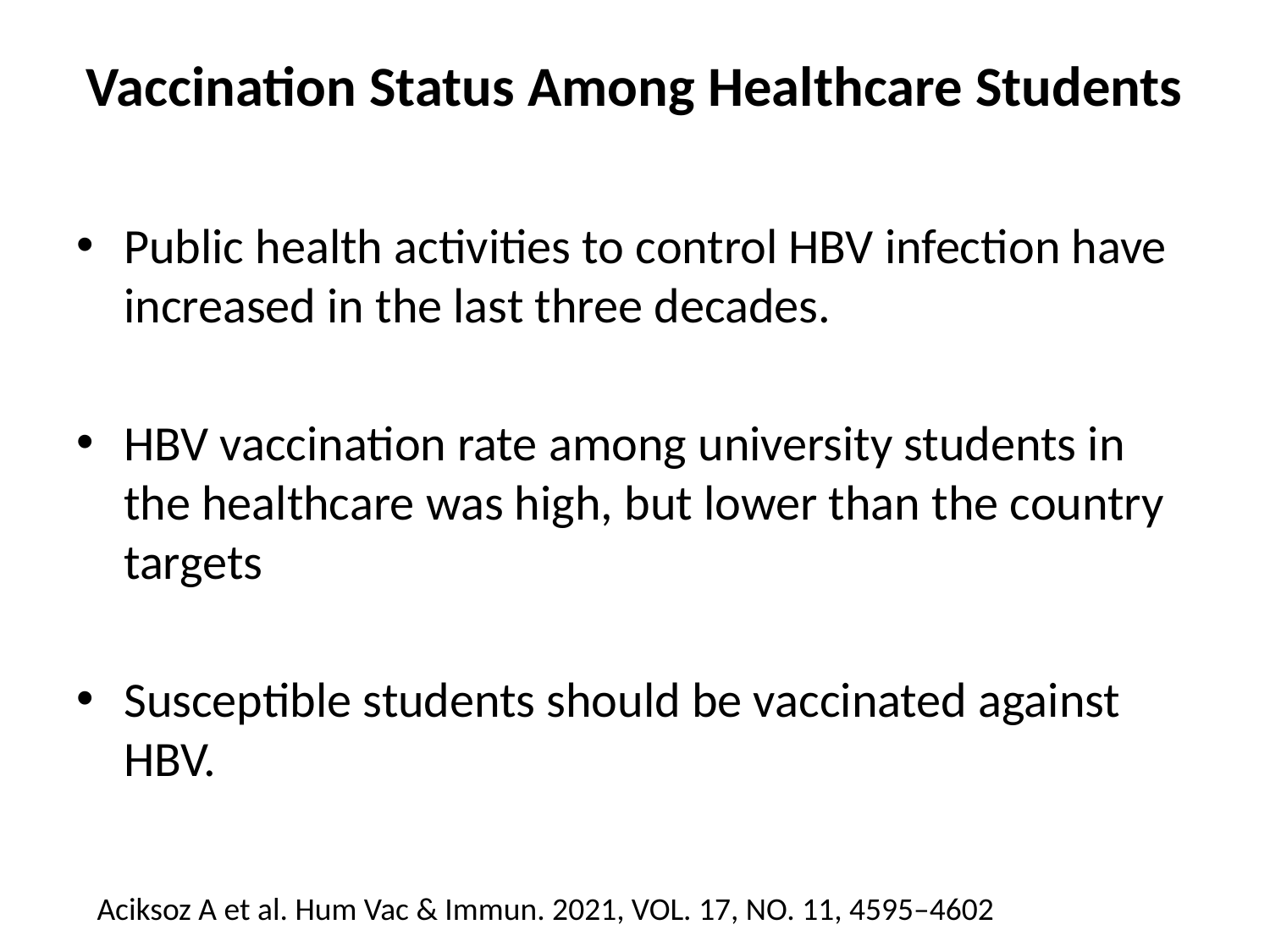

# Vaccination Status Among Healthcare Students
Public health activities to control HBV infection have increased in the last three decades.

HBV vaccination rate among university students in the healthcare was high, but lower than the country targets

Susceptible students should be vaccinated against HBV.
Aciksoz A et al. Hum Vac & Immun. 2021, VOL. 17, NO. 11, 4595–4602